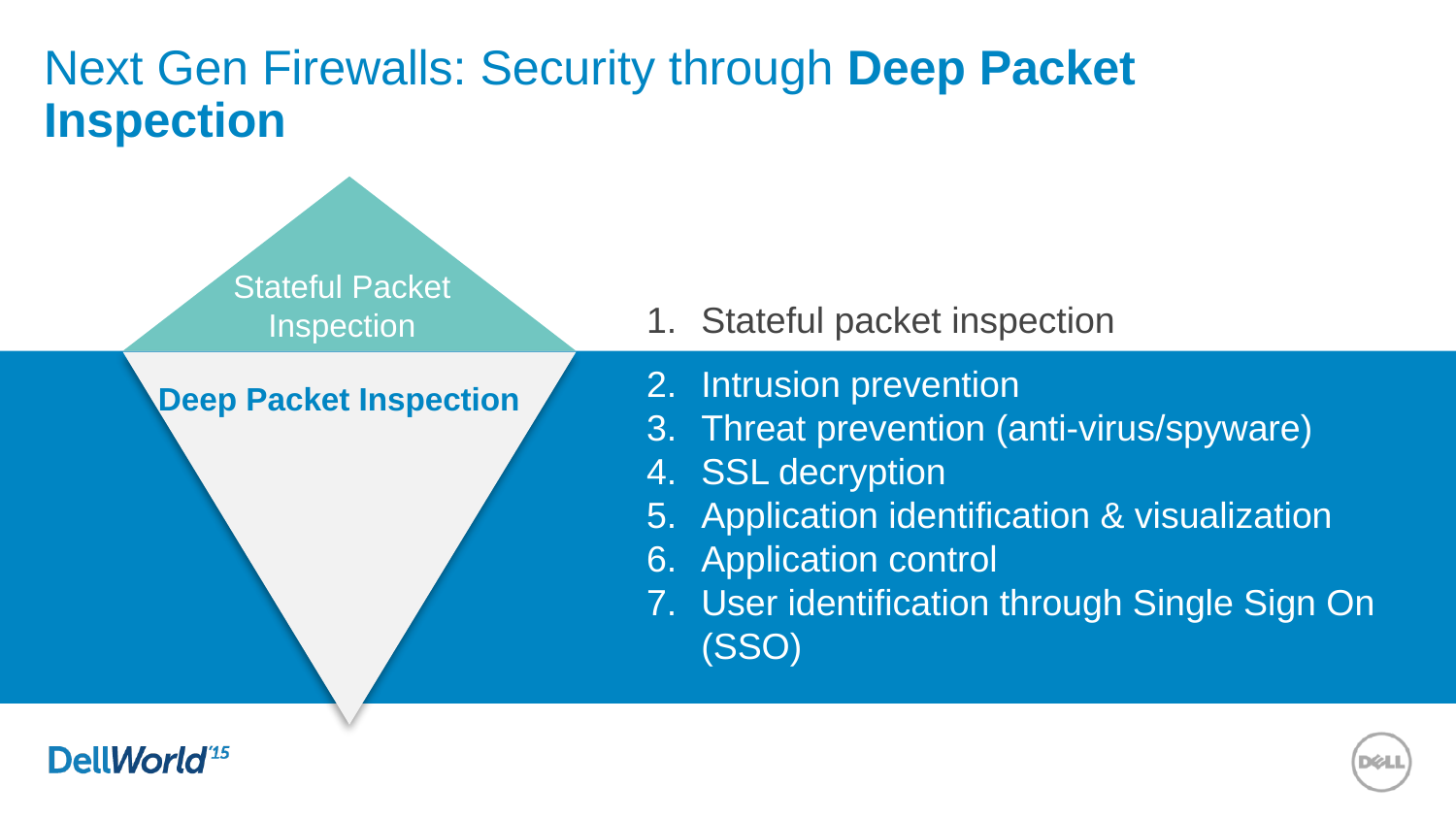

# Next Gen Firewalls: Security through Deep Packet Inspection

Stateful Packet Inspection
Stateful packet inspection

Intrusion prevention
Threat prevention (anti-virus/spyware)
SSL decryption
Application identification & visualization
Application control
User identification through Single Sign On (SSO)
Deep Packet Inspection